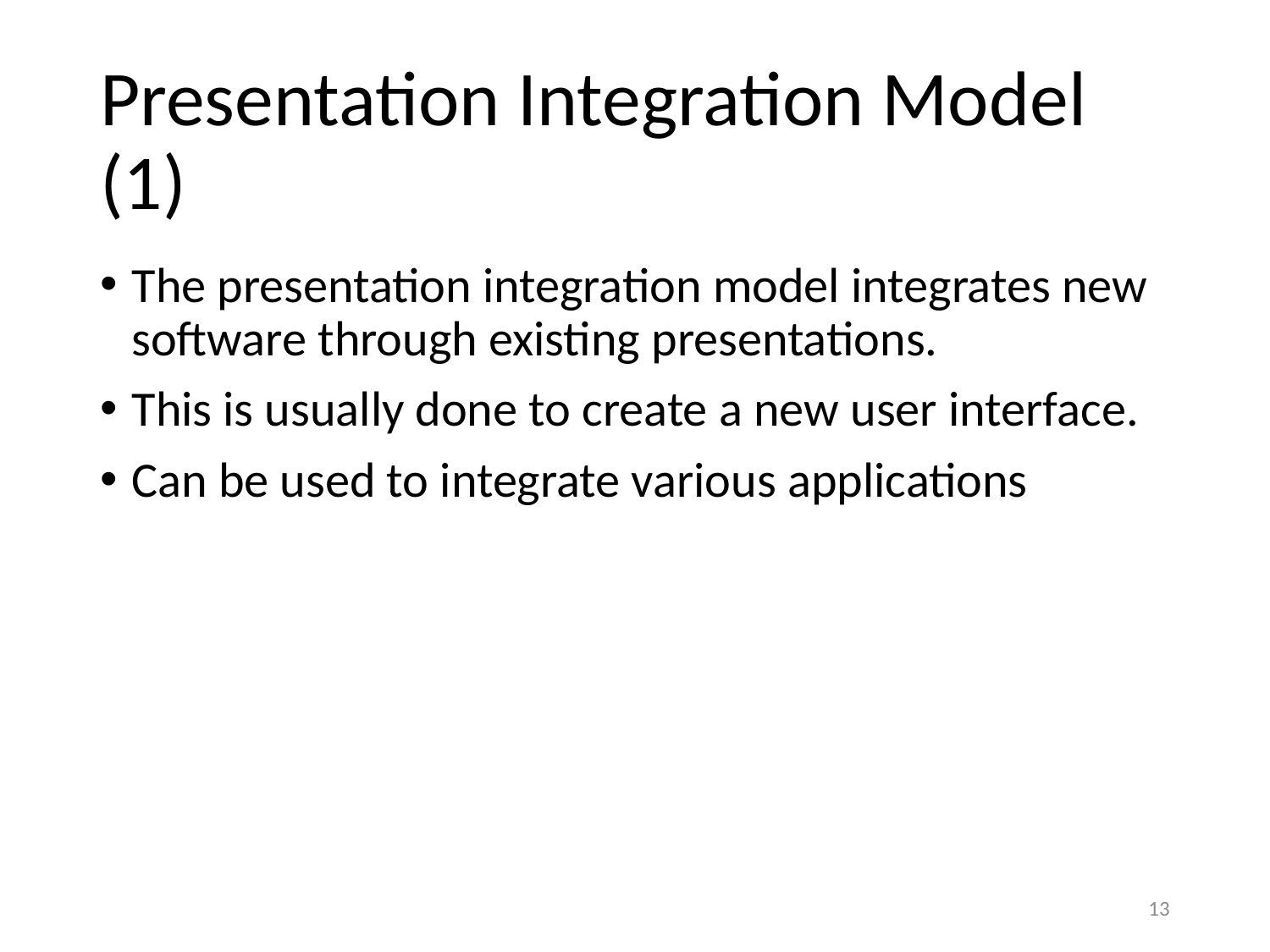

# Presentation Integration Model (1)
The presentation integration model integrates new software through existing presentations.
This is usually done to create a new user interface.
Can be used to integrate various applications
13